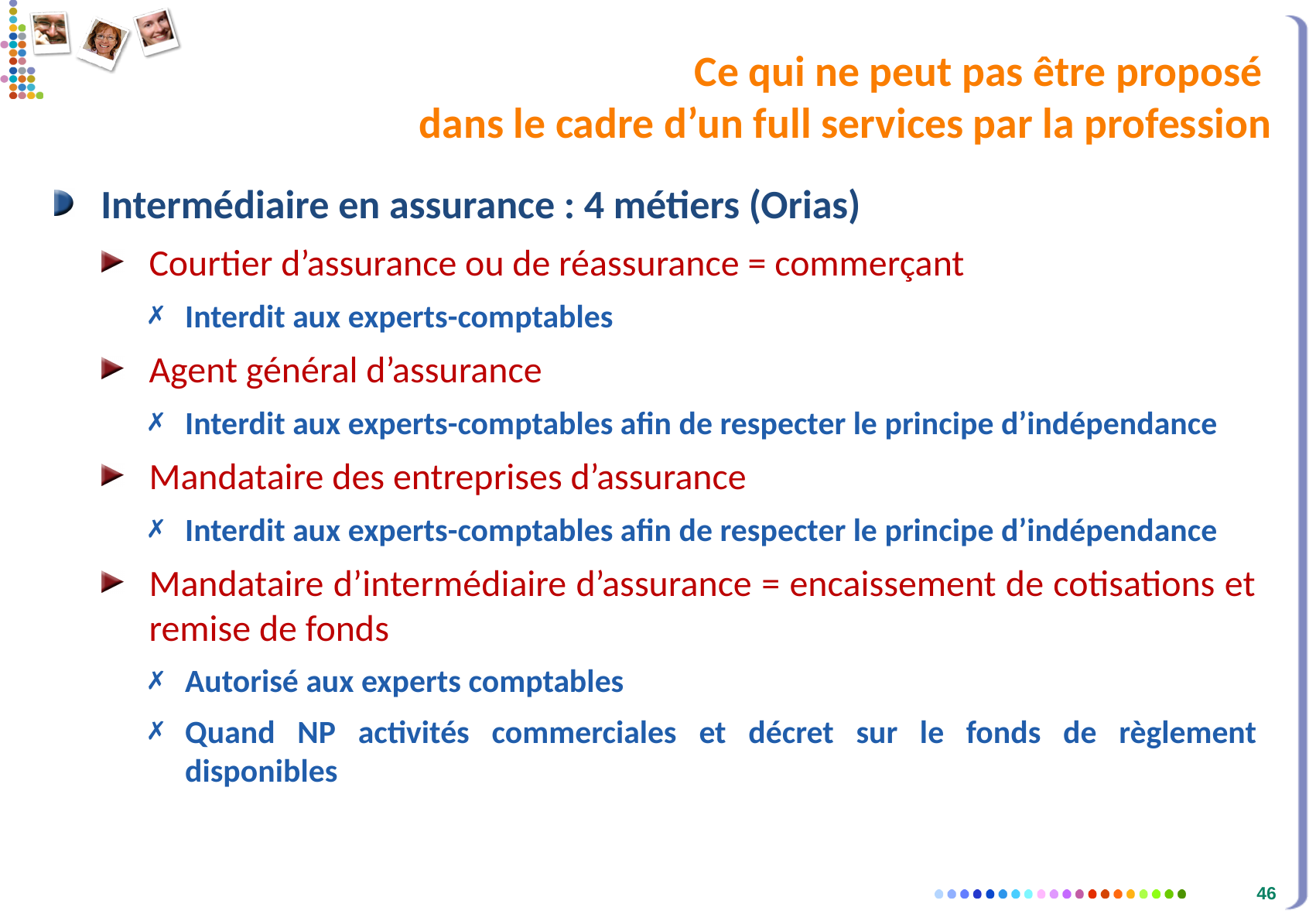

# Ce qui ne peut pas être proposé dans le cadre d’un full services par la profession
Intermédiaire en assurance : 4 métiers (Orias)
Courtier d’assurance ou de réassurance = commerçant
Interdit aux experts-comptables
Agent général d’assurance
Interdit aux experts-comptables afin de respecter le principe d’indépendance
Mandataire des entreprises d’assurance
Interdit aux experts-comptables afin de respecter le principe d’indépendance
Mandataire d’intermédiaire d’assurance = encaissement de cotisations et remise de fonds
Autorisé aux experts comptables
Quand NP activités commerciales et décret sur le fonds de règlement disponibles